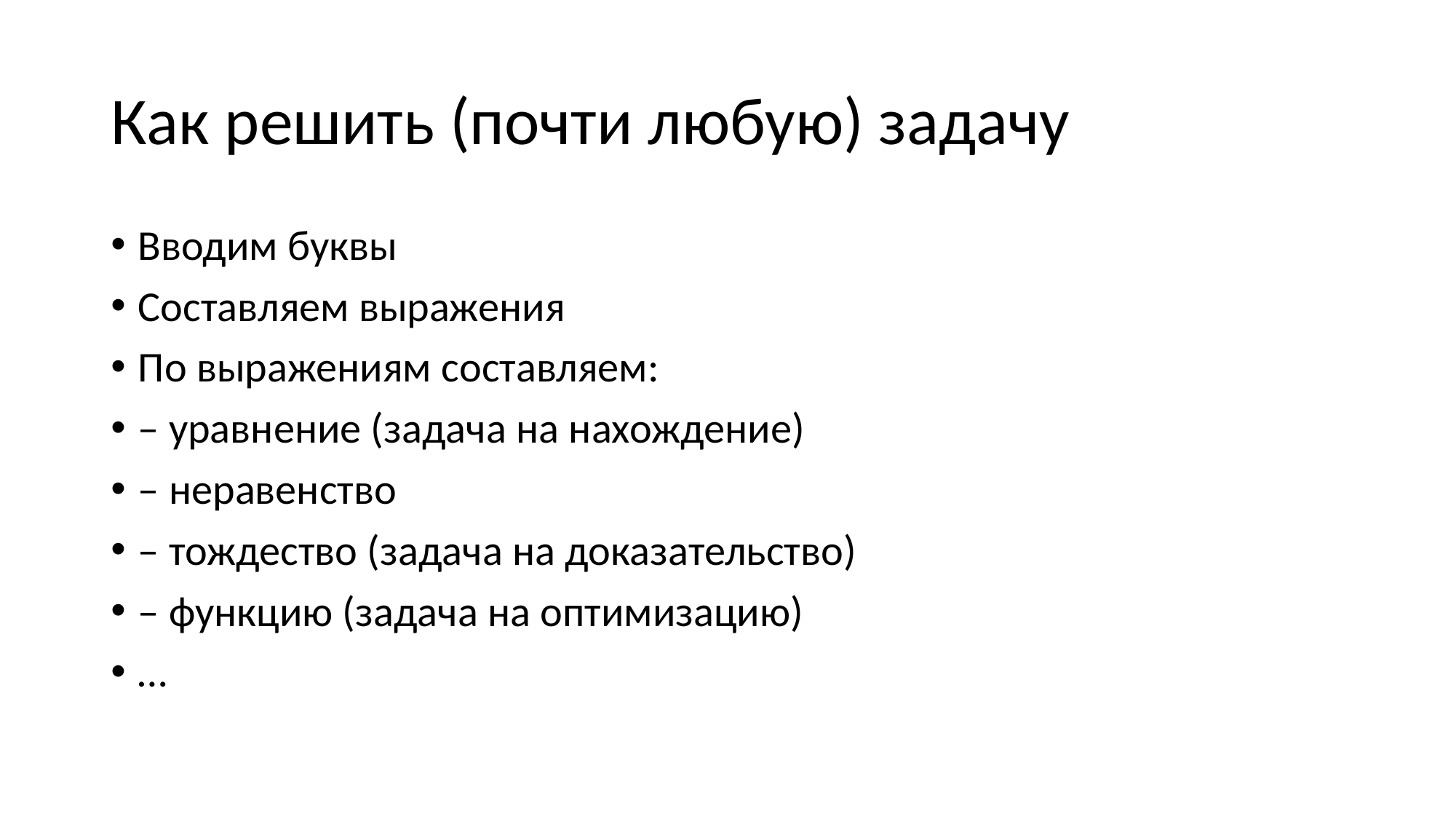

# Как решить (почти любую) задачу
Вводим буквы
Составляем выражения
По выражениям составляем:
– уравнение (задача на нахождение)
– неравенство
– тождество (задача на доказательство)
– функцию (задача на оптимизацию)
…